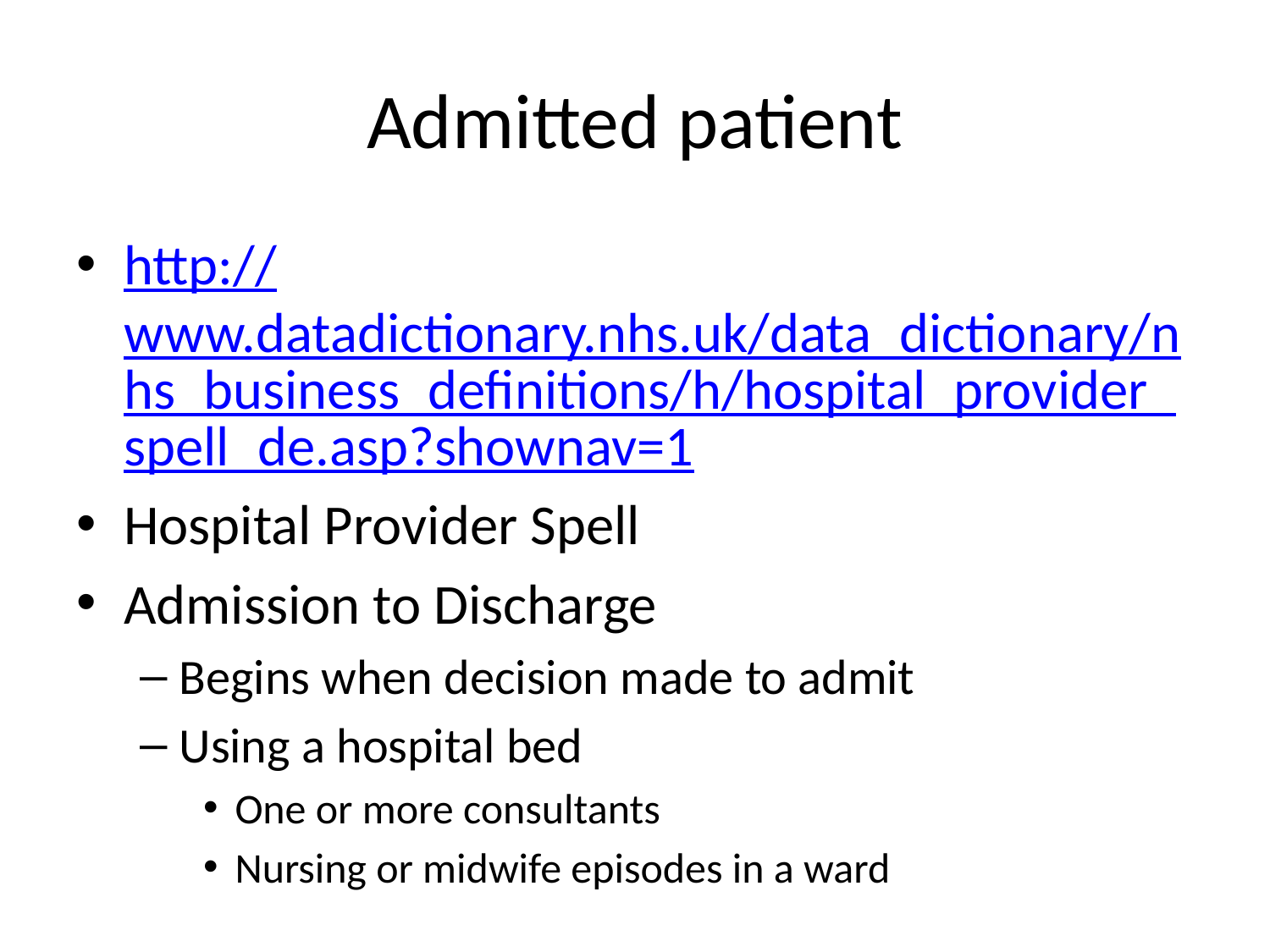

# Admitted patient
http://www.datadictionary.nhs.uk/data_dictionary/nhs_business_definitions/h/hospital_provider_spell_de.asp?shownav=1
Hospital Provider Spell
Admission to Discharge
Begins when decision made to admit
Using a hospital bed
One or more consultants
Nursing or midwife episodes in a ward